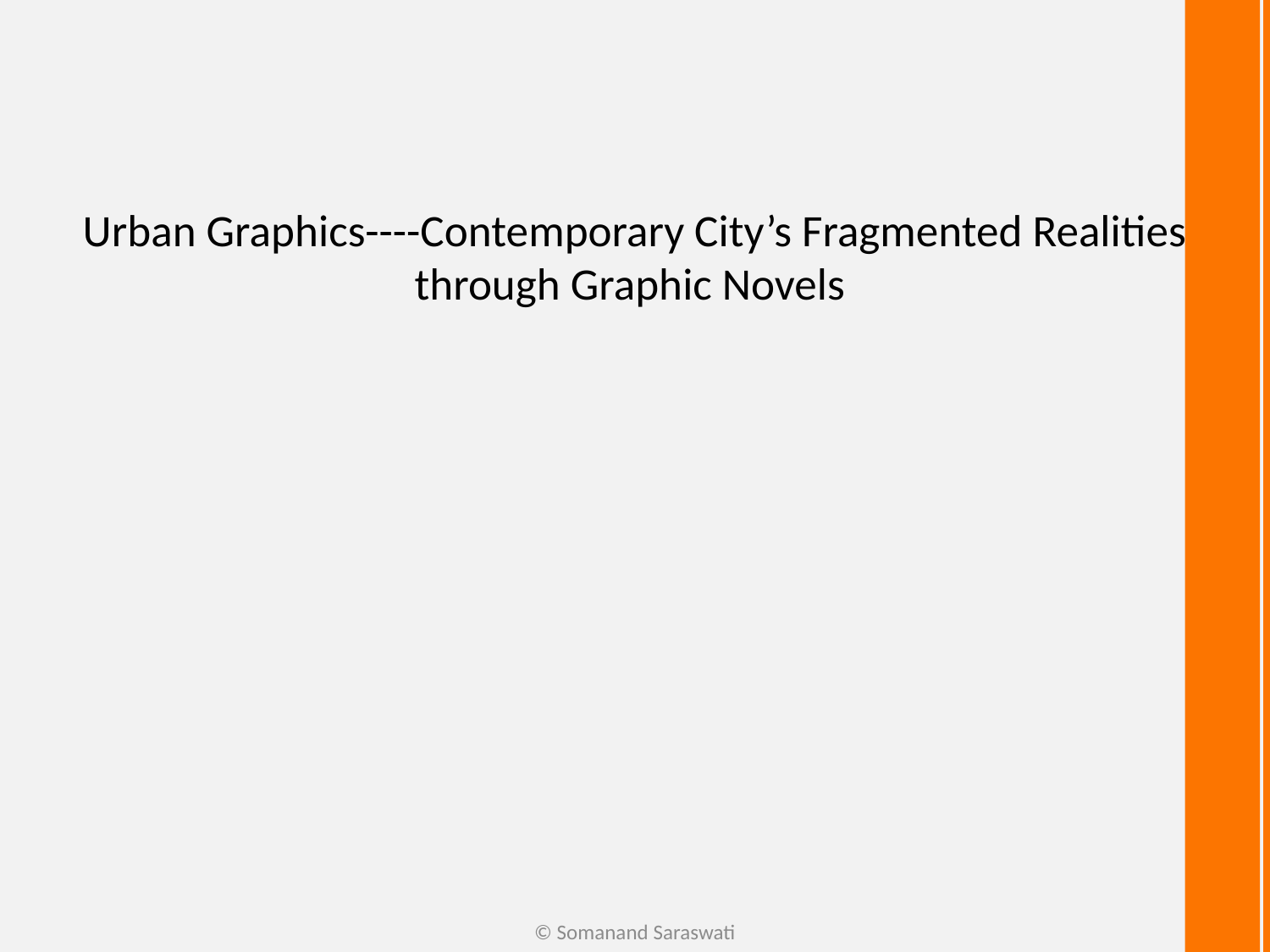

# Urban Graphics----Contemporary City’s Fragmented Realities through Graphic Novels
© Somanand Saraswati